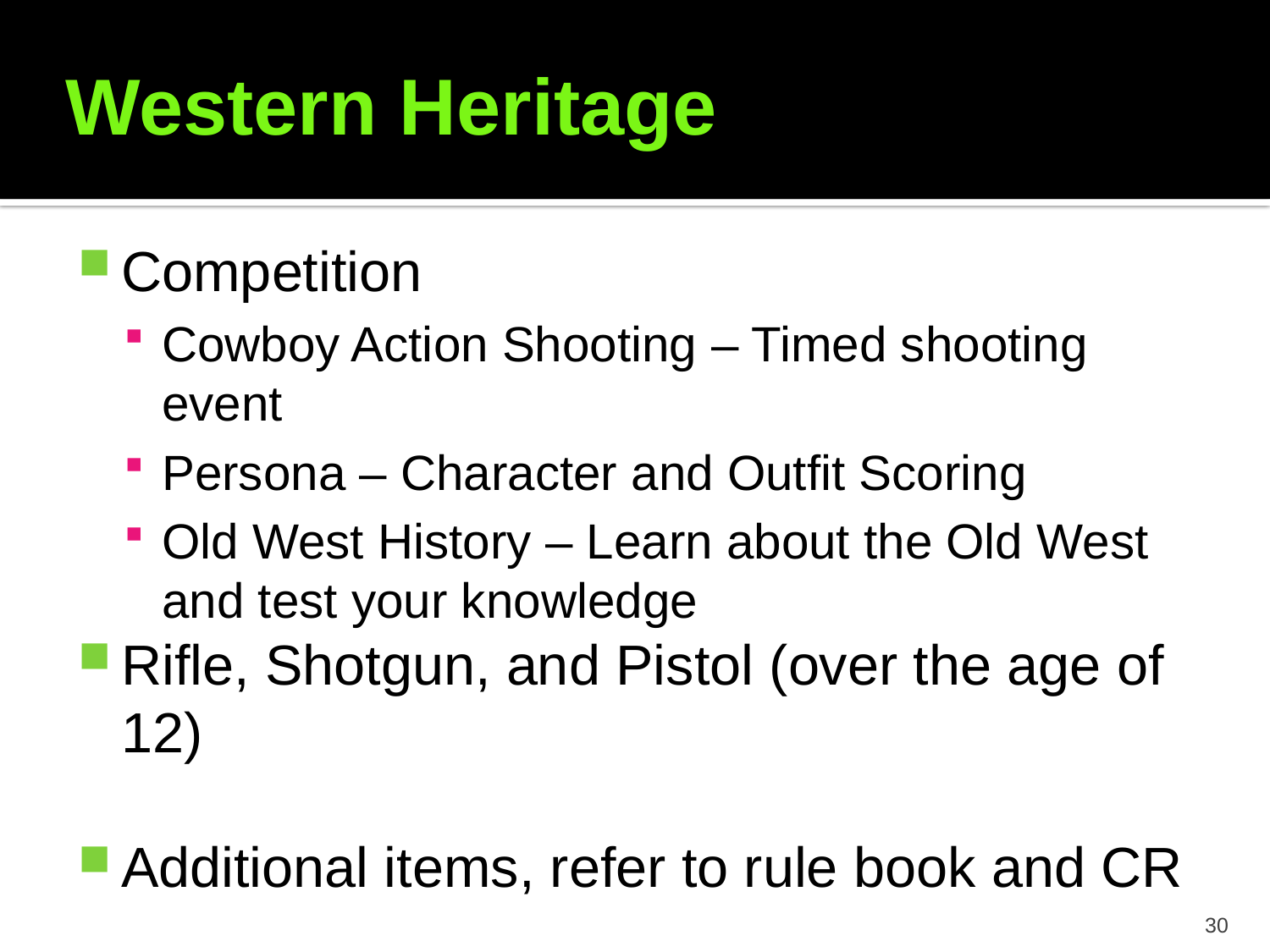

Western Heritage
Competition
Cowboy Action Shooting – Timed shooting event
Persona – Character and Outfit Scoring
Old West History – Learn about the Old West and test your knowledge
Rifle, Shotgun, and Pistol (over the age of 12)

Additional items, refer to rule book and CR

30